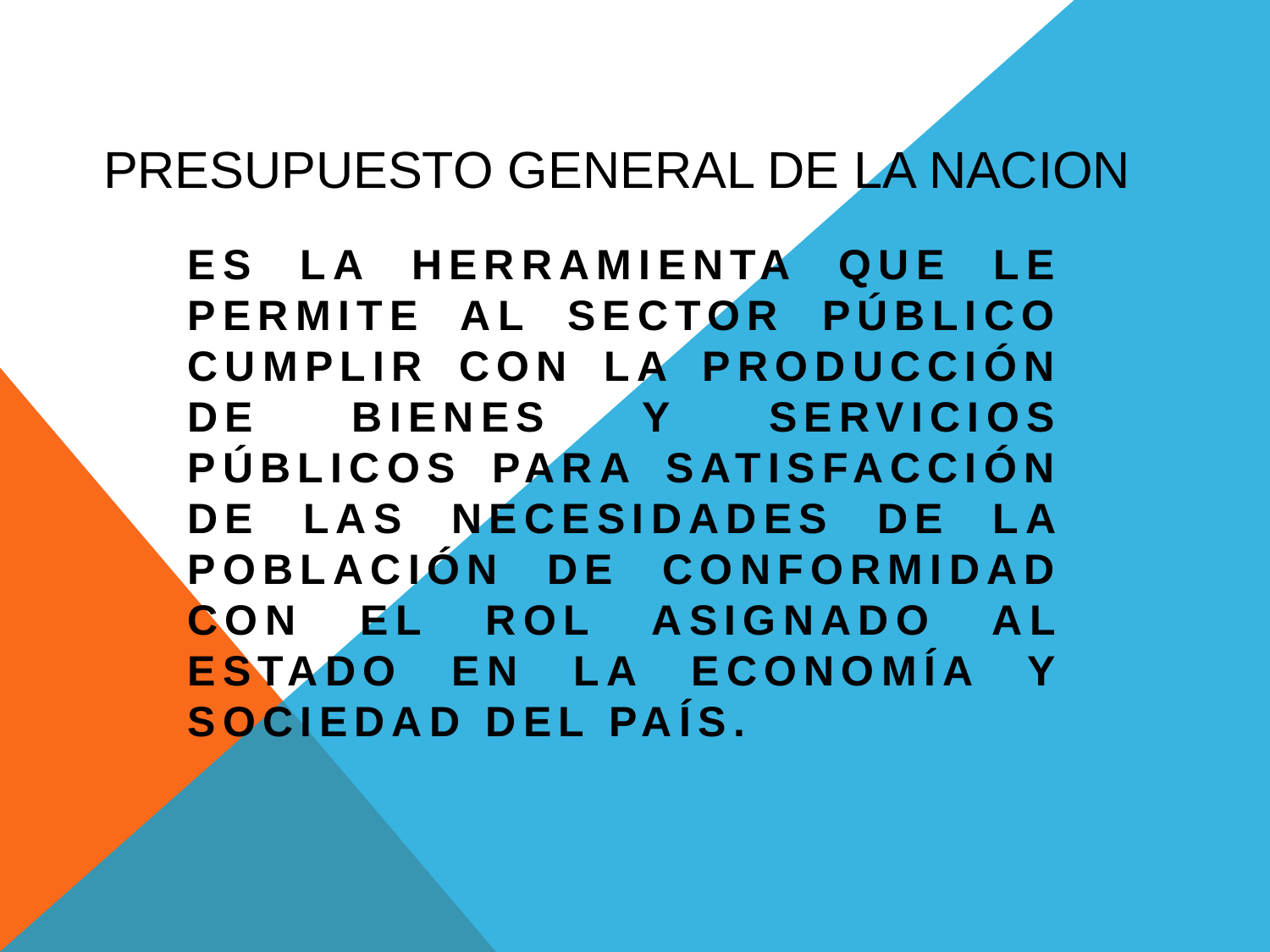

# PRESUPUESTO GENERAL DE LA NACION
Es la herramienta que le permite al sector público cumplir con la producción de bienes y servicios públicos para satisfacción de las necesidades de la población de conformidad con el rol asignado al Estado en la economía y sociedad del país.